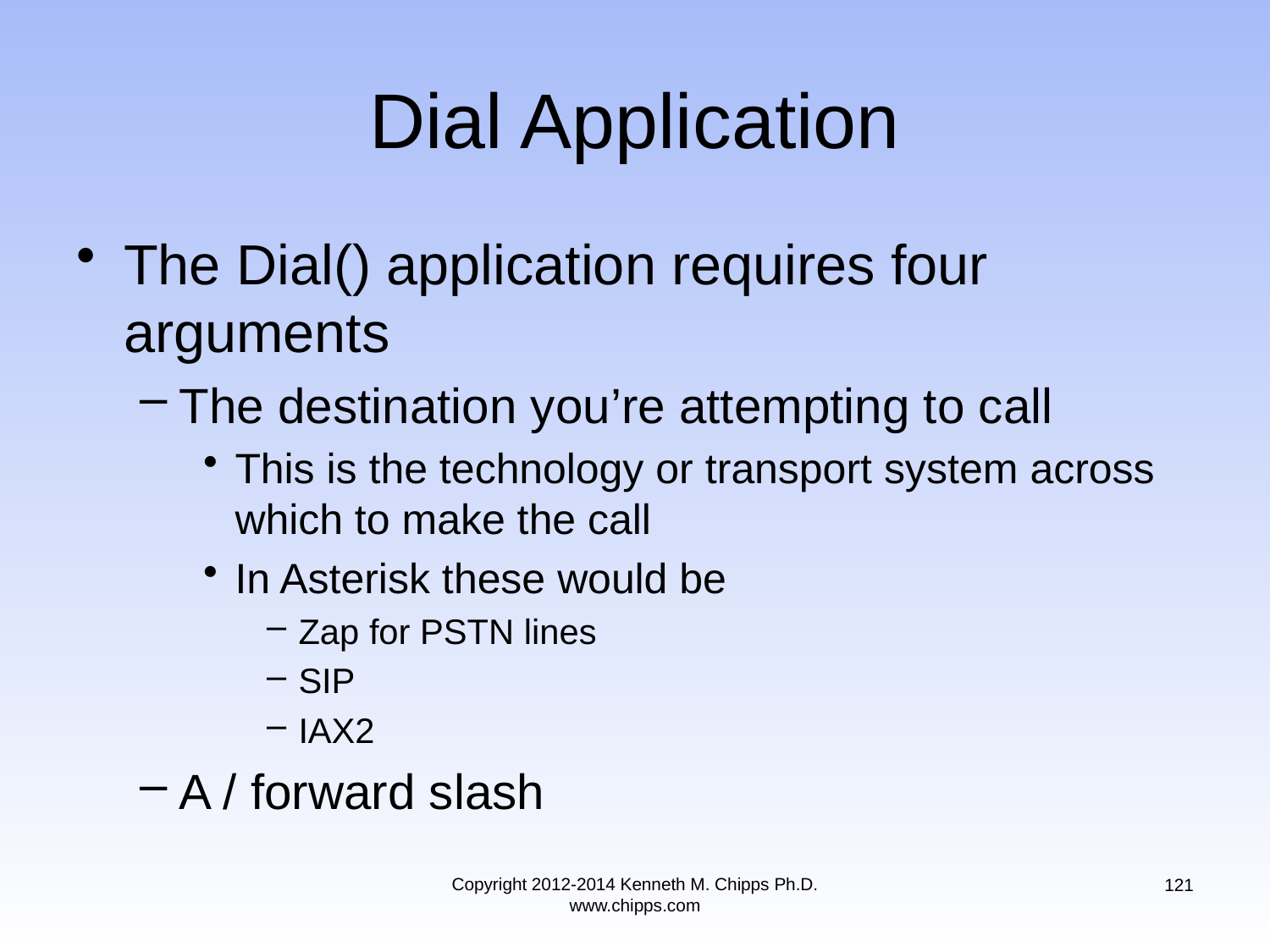

# Dial Application
The Dial() application requires four arguments
The destination you’re attempting to call
This is the technology or transport system across which to make the call
In Asterisk these would be
Zap for PSTN lines
SIP
IAX2
A / forward slash
Copyright 2012-2014 Kenneth M. Chipps Ph.D. www.chipps.com
121